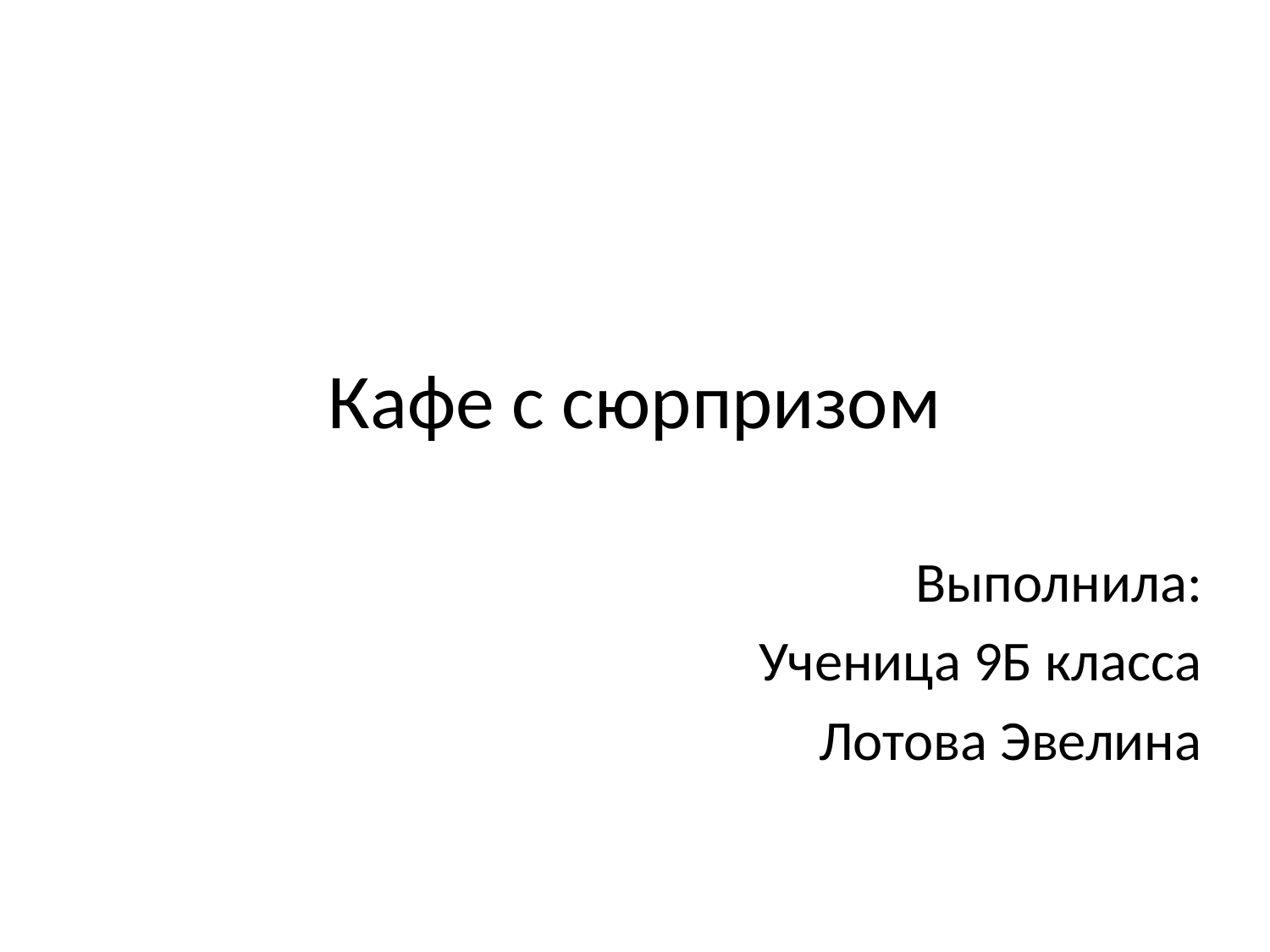

# Кафе с сюрпризом
Выполнила:
Ученица 9Б класса
Лотова Эвелина